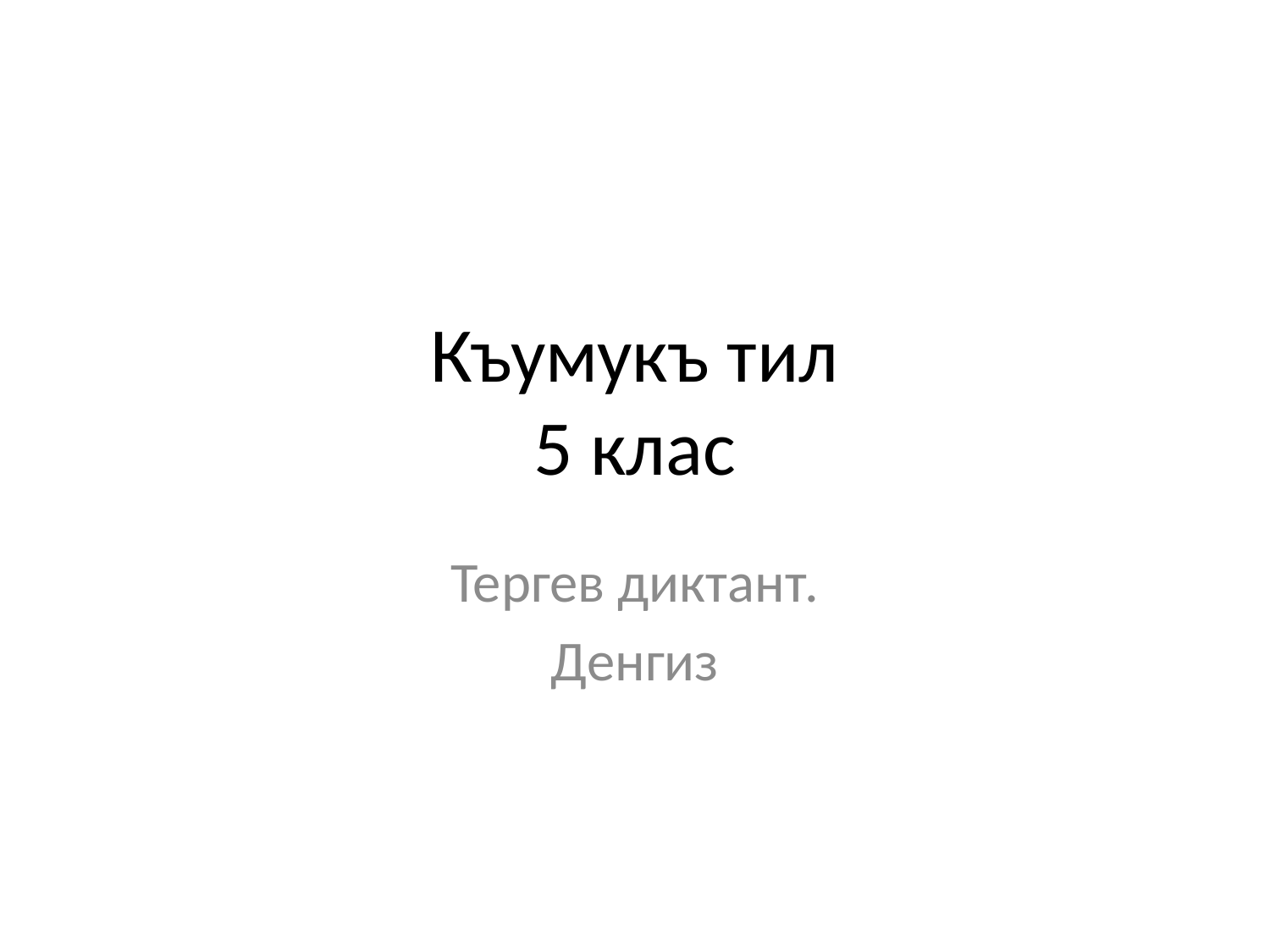

# Къумукъ тил 5 клас
Тергев диктант.
Денгиз